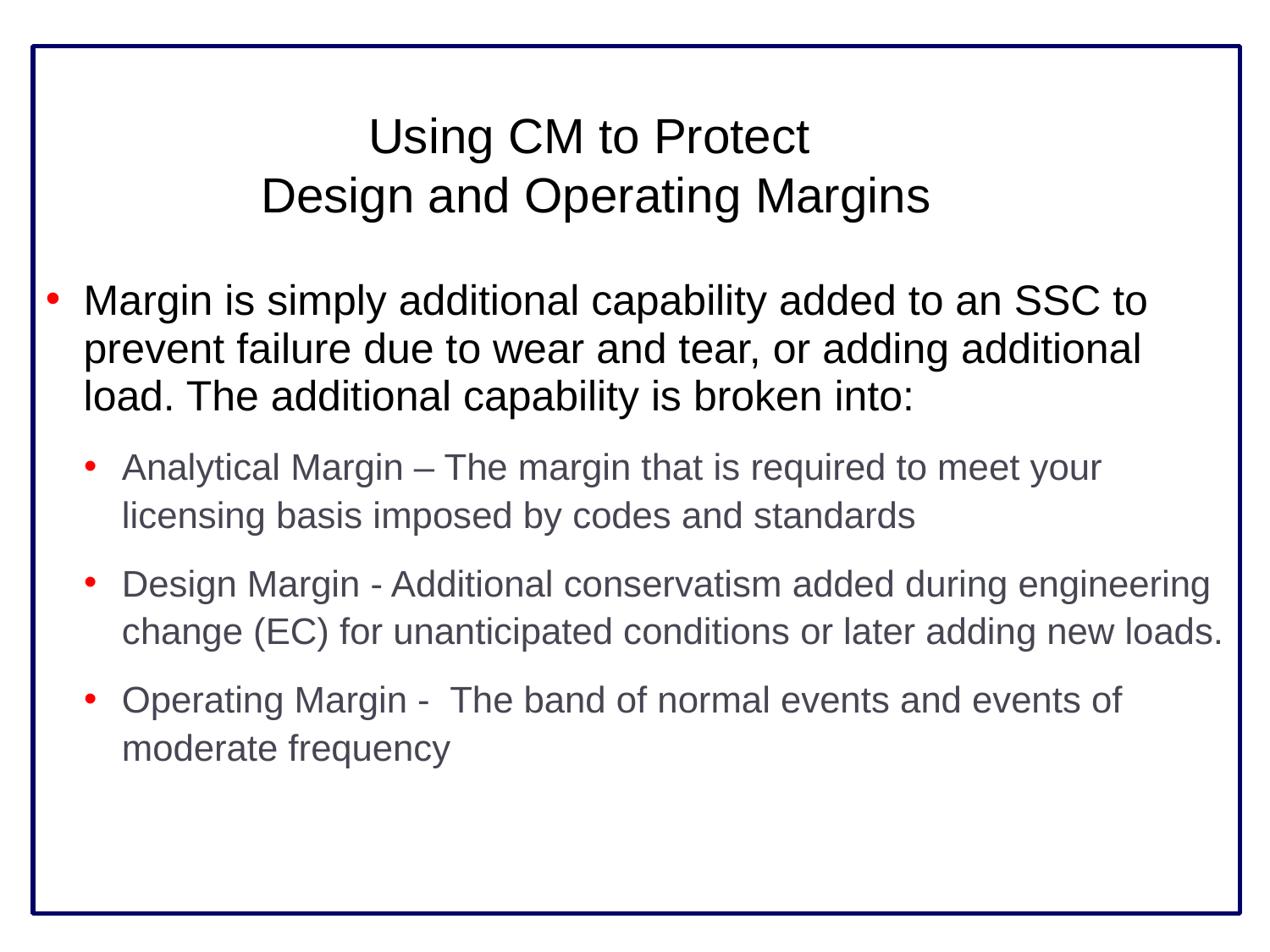

Using CM to Protect
Design and Operating Margins
Margin is simply additional capability added to an SSC to prevent failure due to wear and tear, or adding additional load. The additional capability is broken into:
Analytical Margin – The margin that is required to meet your licensing basis imposed by codes and standards
Design Margin - Additional conservatism added during engineering change (EC) for unanticipated conditions or later adding new loads.
Operating Margin -  The band of normal events and events of moderate frequency